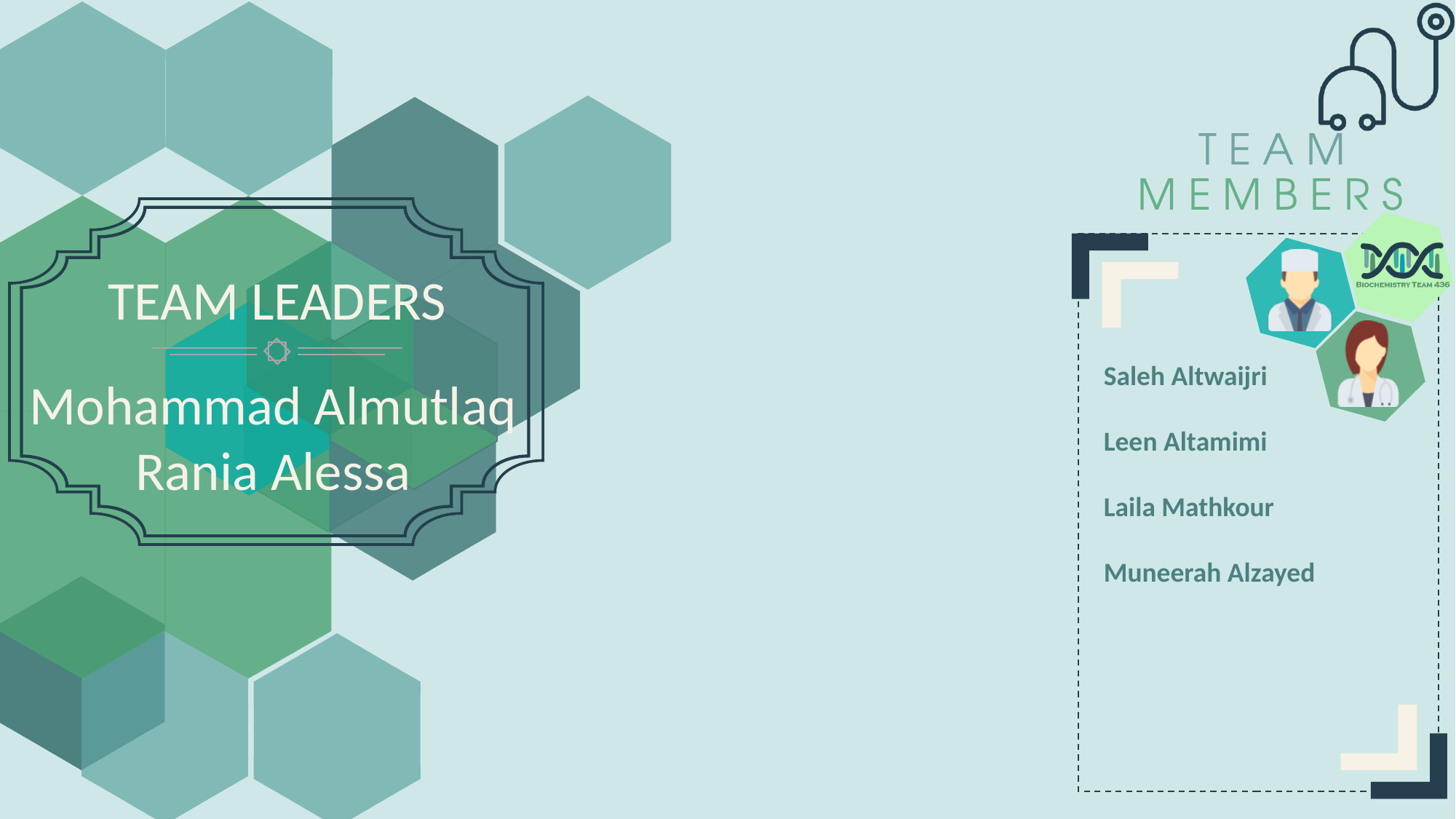

Saleh Altwaijri
Leen Altamimi
Laila Mathkour
Muneerah Alzayed